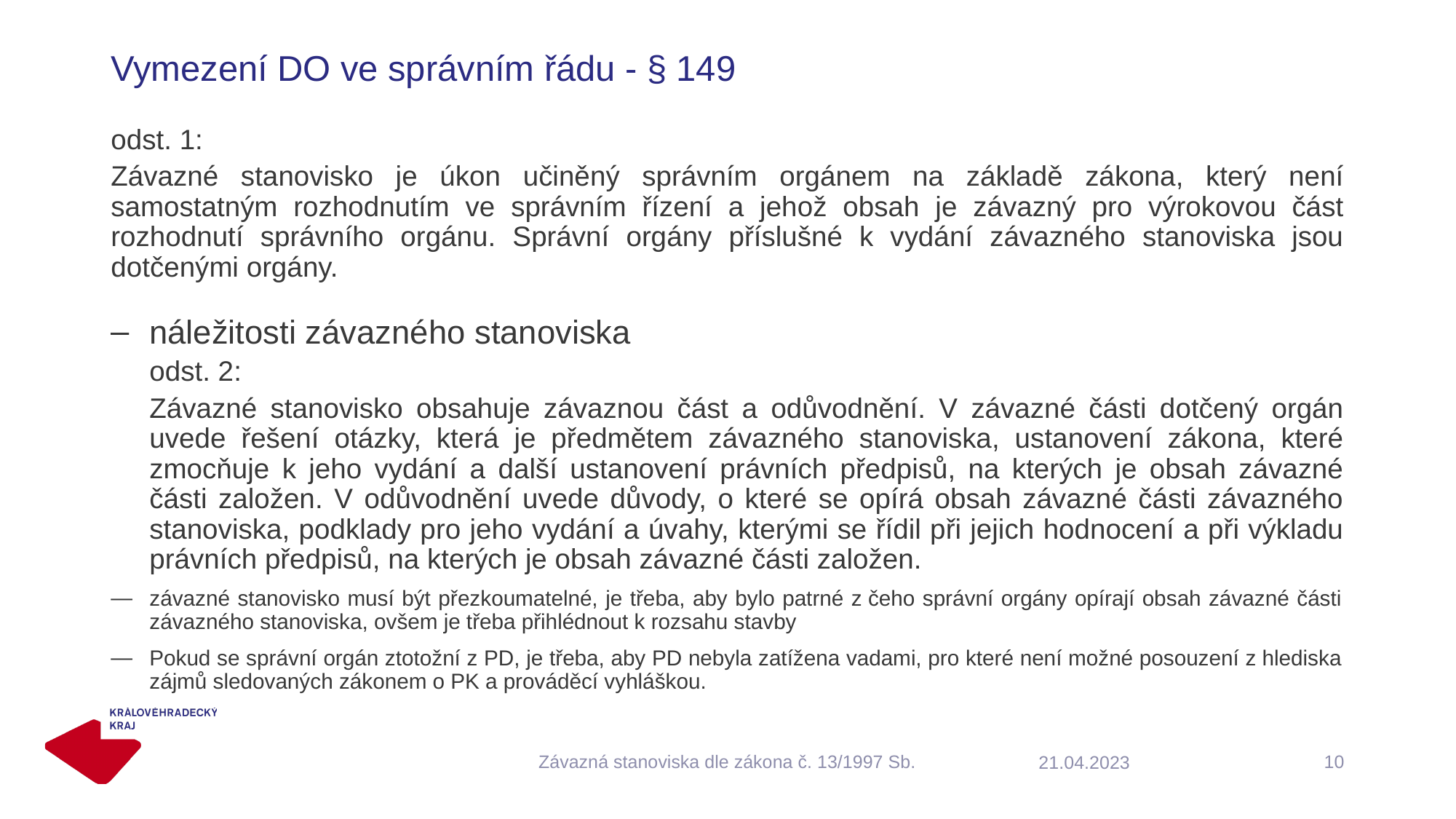

#
Vymezení DO ve správním řádu - § 149

odst. 1:
Závazné stanovisko je úkon učiněný správním orgánem na základě zákona, který není samostatným rozhodnutím ve správním řízení a jehož obsah je závazný pro výrokovou část rozhodnutí správního orgánu. Správní orgány příslušné k vydání závazného stanoviska jsou dotčenými orgány.

náležitosti závazného stanoviska
odst. 2:
Závazné stanovisko obsahuje závaznou část a odůvodnění. V závazné části dotčený orgán uvede řešení otázky, která je předmětem závazného stanoviska, ustanovení zákona, které zmocňuje k jeho vydání a další ustanovení právních předpisů, na kterých je obsah závazné části založen. V odůvodnění uvede důvody, o které se opírá obsah závazné části závazného stanoviska, podklady pro jeho vydání a úvahy, kterými se řídil při jejich hodnocení a při výkladu právních předpisů, na kterých je obsah závazné části založen.
závazné stanovisko musí být přezkoumatelné, je třeba, aby bylo patrné z čeho správní orgány opírají obsah závazné části závazného stanoviska, ovšem je třeba přihlédnout k rozsahu stavby
Pokud se správní orgán ztotožní z PD, je třeba, aby PD nebyla zatížena vadami, pro které není možné posouzení z hlediska zájmů sledovaných zákonem o PK a prováděcí vyhláškou.
Závazná stanoviska dle zákona č. 13/1997 Sb.
10
21.04.2023